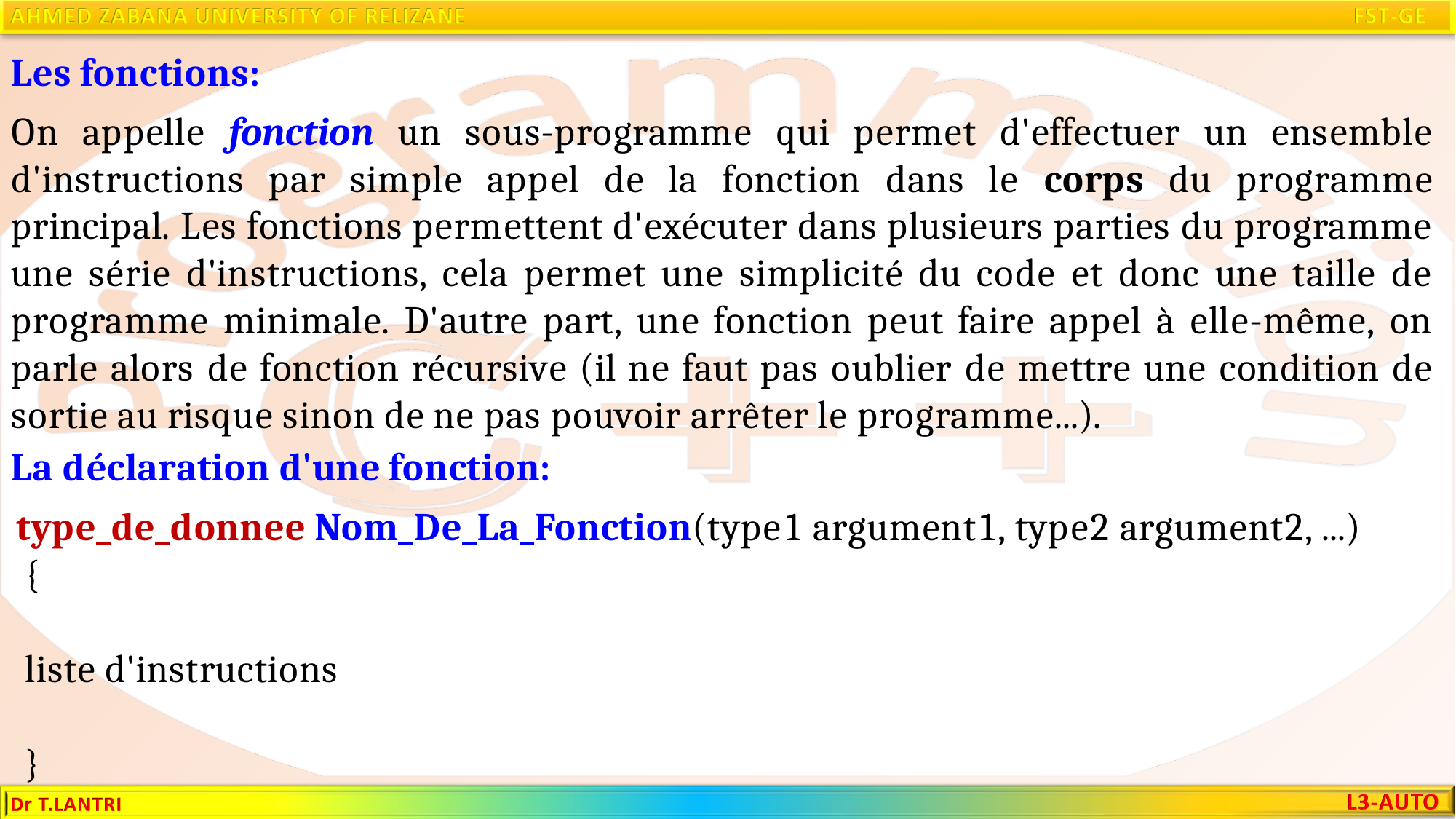

Les fonctions:
On appelle fonction un sous-programme qui permet d'effectuer un ensemble d'instructions par simple appel de la fonction dans le corps du programme principal. Les fonctions permettent d'exécuter dans plusieurs parties du programme une série d'instructions, cela permet une simplicité du code et donc une taille de programme minimale. D'autre part, une fonction peut faire appel à elle-même, on parle alors de fonction récursive (il ne faut pas oublier de mettre une condition de sortie au risque sinon de ne pas pouvoir arrêter le programme...).
La déclaration d'une fonction:
type_de_donnee Nom_De_La_Fonction(type1 argument1, type2 argument2, ...)
 {

 liste d'instructions

 }